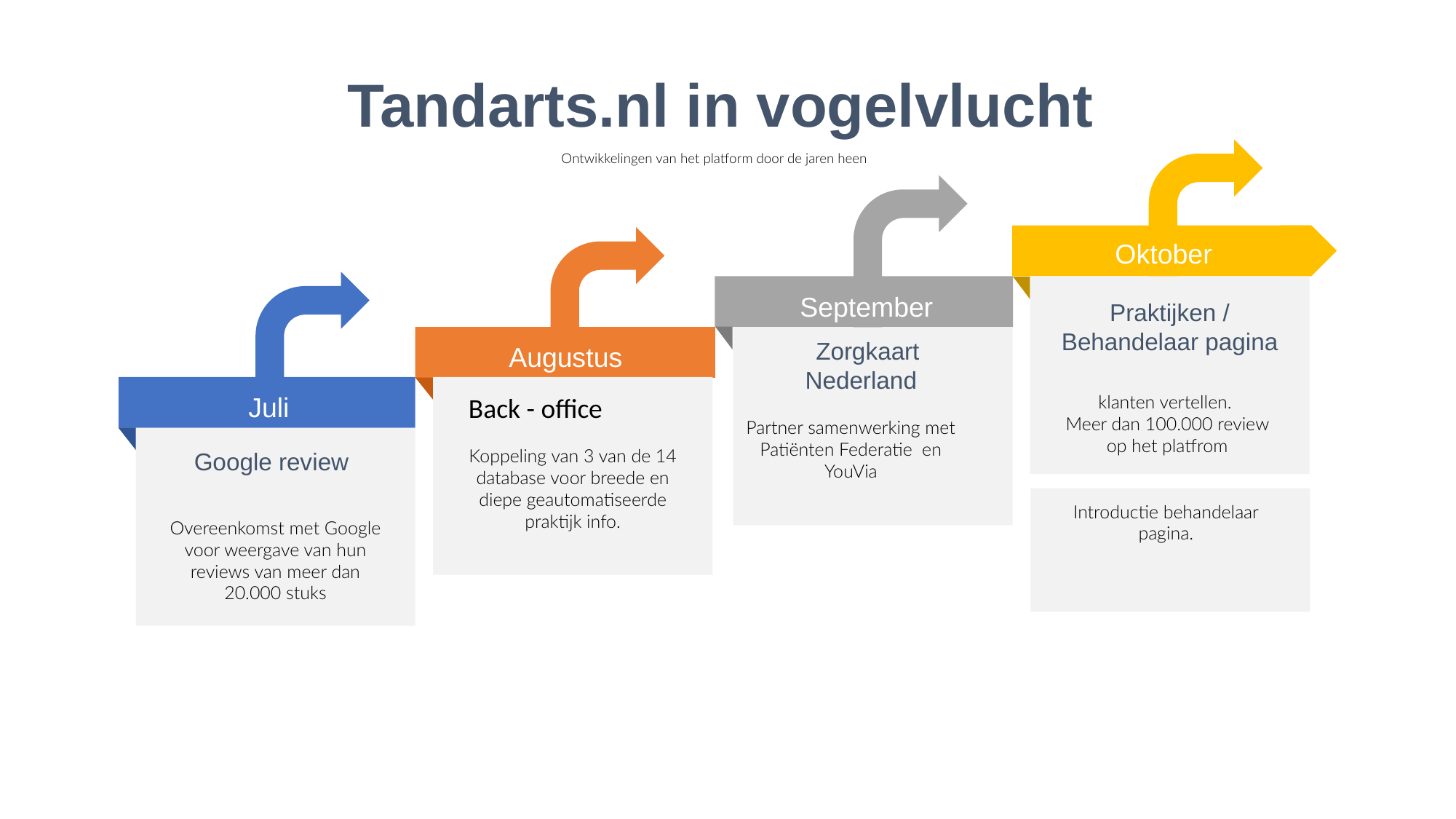

Tandarts.nl in vogelvlucht

Ontwikkelingen van het platform door de jaren heen

Oktober

September
Praktijken / Behandelaar pagina

Zorgkaart Nederland
Augustus

Juli
klanten vertellen.
Meer dan 100.000 review op het platfrom
Back - office
Partner samenwerking met Patiënten Federatie  en YouVia

Koppeling van 3 van de 14 database voor breede en diepe geautomatiseerde praktijk info.

Google review

Introductie behandelaar pagina.
Overeenkomst met Google voor weergave van hun reviews van meer dan 20.000 stuks